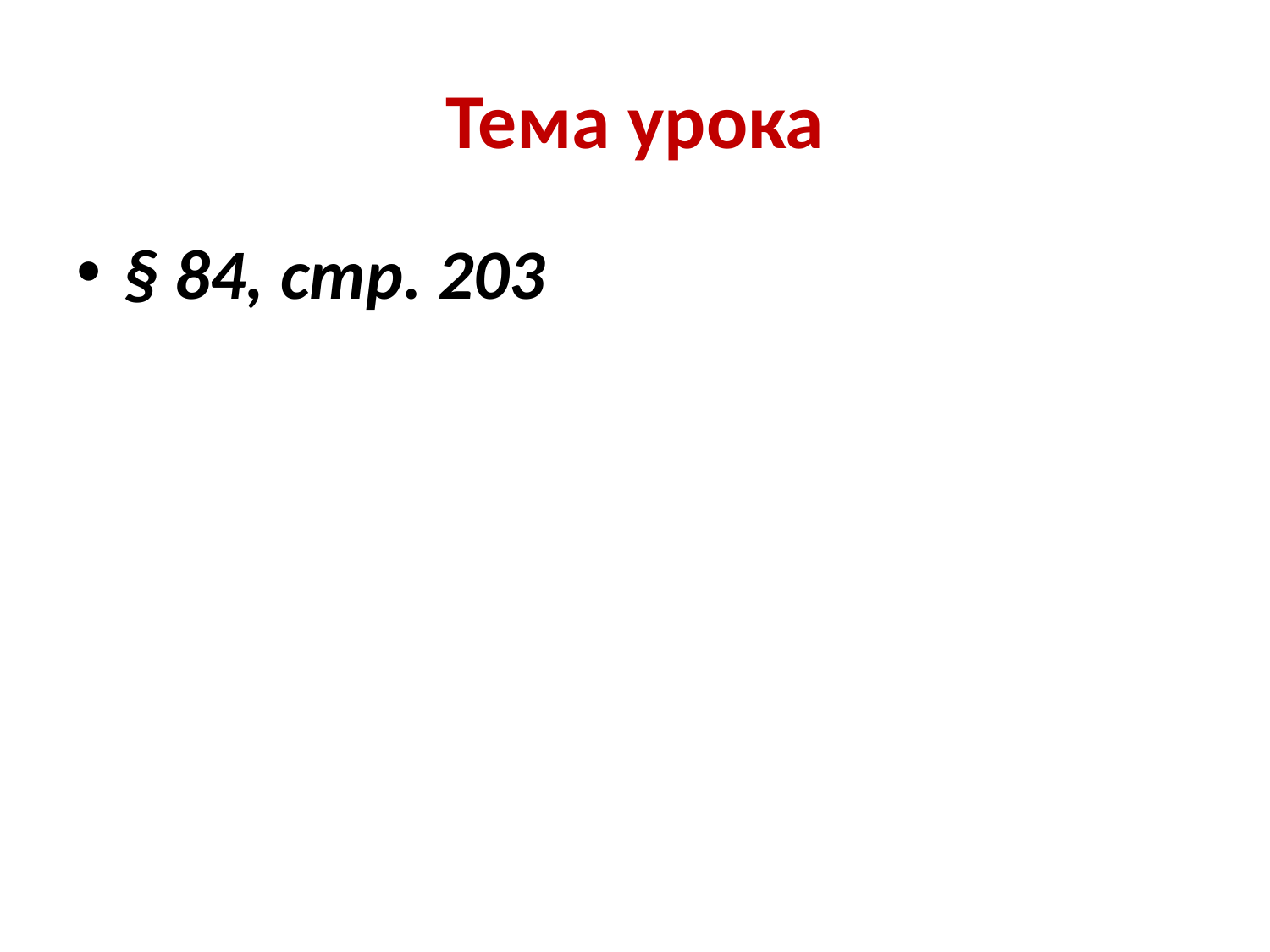

# Тема урока
§ 84, стр. 203